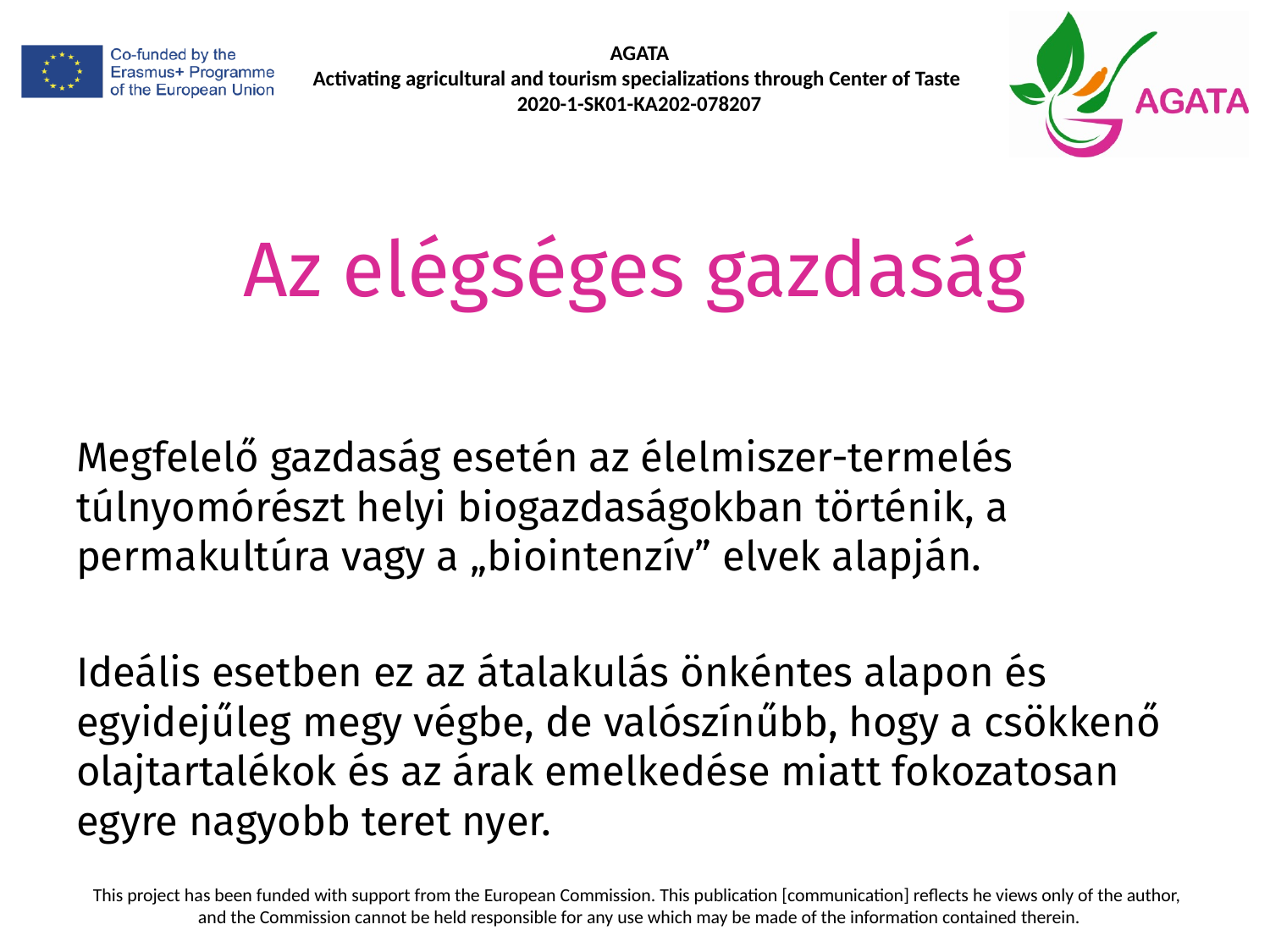

# Az elégséges gazdaság

Megfelelő gazdaság esetén az élelmiszer-termelés túlnyomórészt helyi biogazdaságokban történik, a permakultúra vagy a „biointenzív” elvek alapján.

Ideális esetben ez az átalakulás önkéntes alapon és egyidejűleg megy végbe, de valószínűbb, hogy a csökkenő olajtartalékok és az árak emelkedése miatt fokozatosan egyre nagyobb teret nyer.